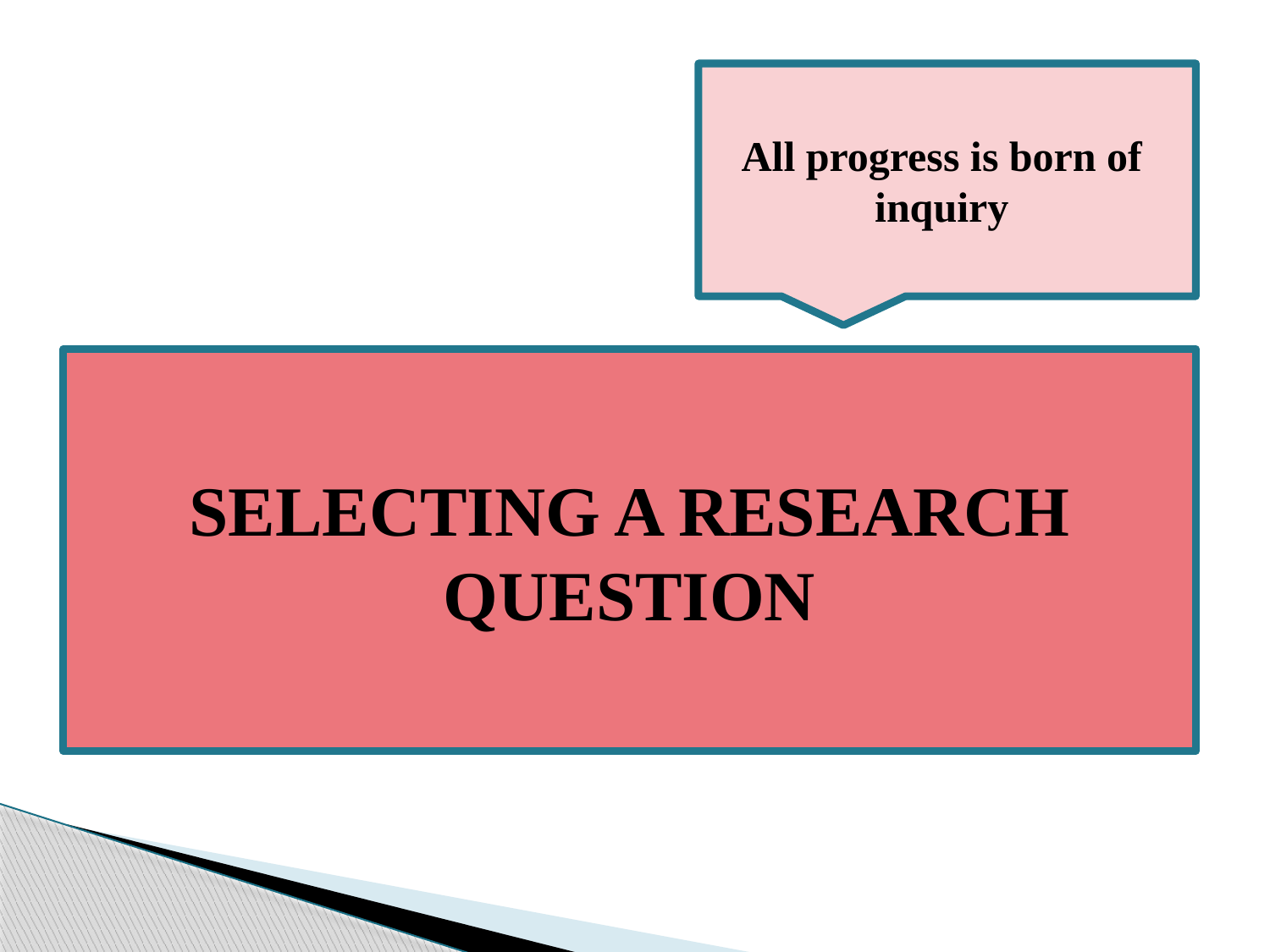

All progress is born of  inquiry
SELECTING A RESEARCH QUESTION